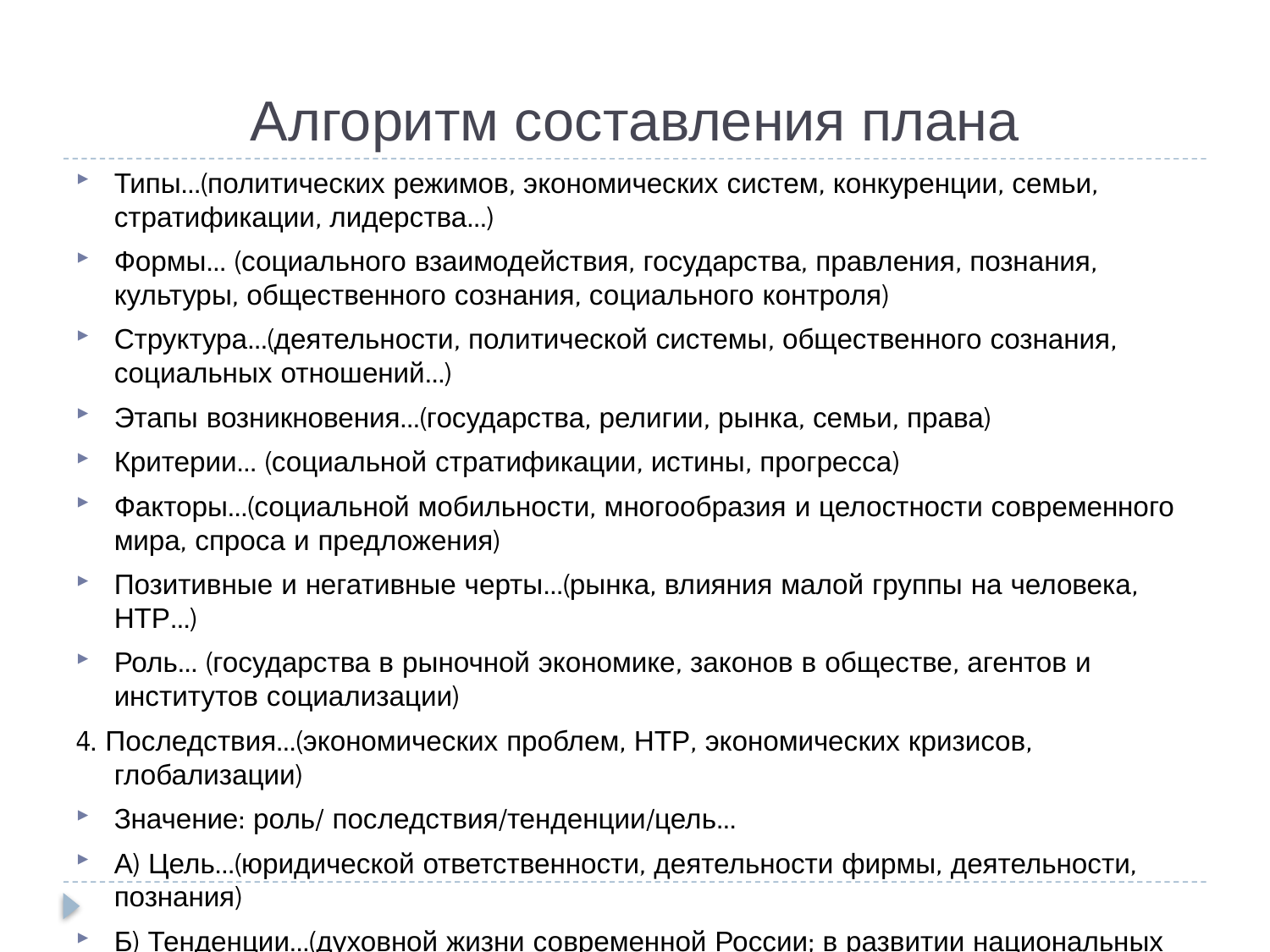

# Алгоритм составления плана
Типы…(политических режимов, экономических систем, конкуренции, семьи, стратификации, лидерства…)
Формы… (социального взаимодействия, государства, правления, познания, культуры, общественного сознания, социального контроля)
Структура…(деятельности, политической системы, общественного сознания, социальных отношений…)
Этапы возникновения…(государства, религии, рынка, семьи, права)
Критерии… (социальной стратификации, истины, прогресса)
Факторы…(социальной мобильности, многообразия и целостности современного мира, спроса и предложения)
Позитивные и негативные черты…(рынка, влияния малой группы на человека, НТР…)
Роль… (государства в рыночной экономике, законов в обществе, агентов и институтов социализации)
4. Последствия…(экономических проблем, НТР, экономических кризисов, глобализации)
Значение: роль/ последствия/тенденции/цель…
А) Цель…(юридической ответственности, деятельности фирмы, деятельности, познания)
Б) Тенденции…(духовной жизни современной России; в развитии национальных отношений, развития семьи в современной России…)